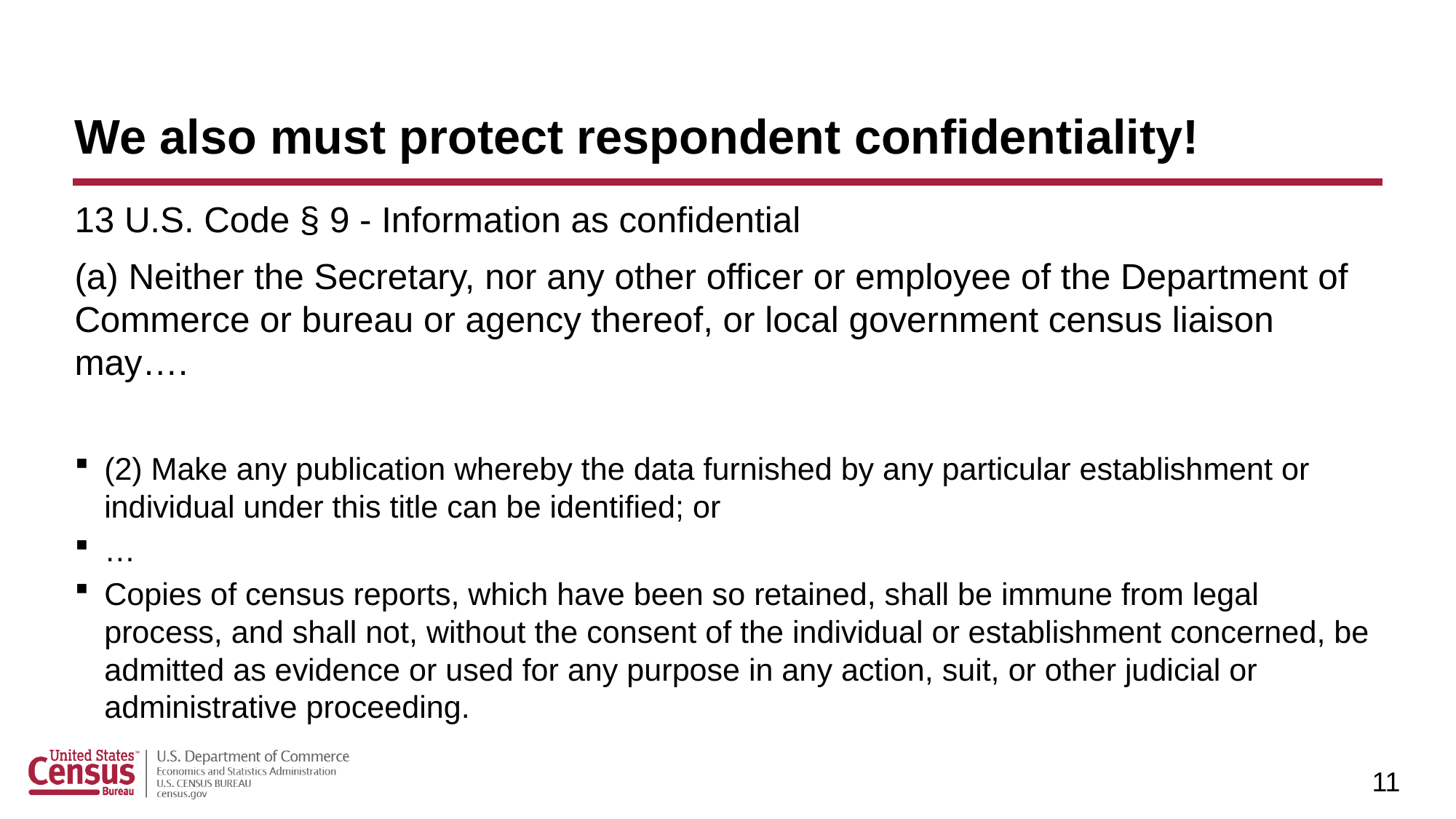

# We also must protect respondent confidentiality!
13 U.S. Code § 9 - Information as confidential
(a) Neither the Secretary, nor any other officer or employee of the Department of Commerce or bureau or agency thereof, or local government census liaison may….

(2) Make any publication whereby the data furnished by any particular establishment or individual under this title can be identified; or
…
Copies of census reports, which have been so retained, shall be immune from legal process, and shall not, without the consent of the individual or establishment concerned, be admitted as evidence or used for any purpose in any action, suit, or other judicial or administrative proceeding.
11